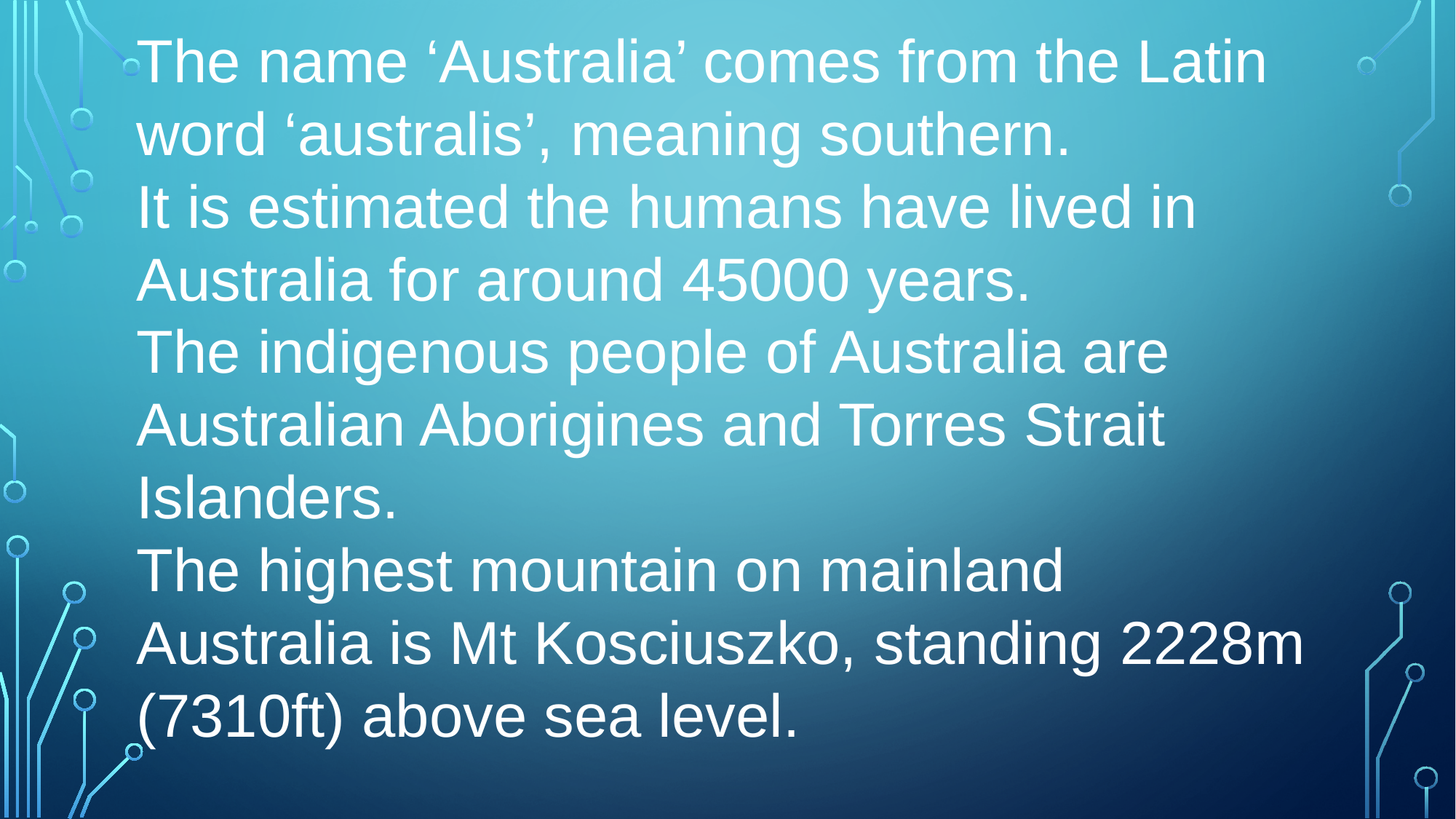

Australia has an estimated population of over 22 million people.

Australia is the world's 6th largest country by area.

Due to its large size and isolation from the rest of the world, Australia is sometimes known as the ‘island continent’.

The largest cities in Australia are Sydney, Melbourne, Brisbane, Perth and Adelaide.

A desert area known as the ‘outback’ covers much of the land.

The name ‘Australia’ comes from the Latin word ‘australis’, meaning southern.
It is estimated the humans have lived in Australia for around 45000 years.
The indigenous people of Australia are Australian Aborigines and Torres Strait Islanders.
The highest mountain on mainland Australia is Mt Kosciuszko, standing 2228m (7310ft) above sea level.